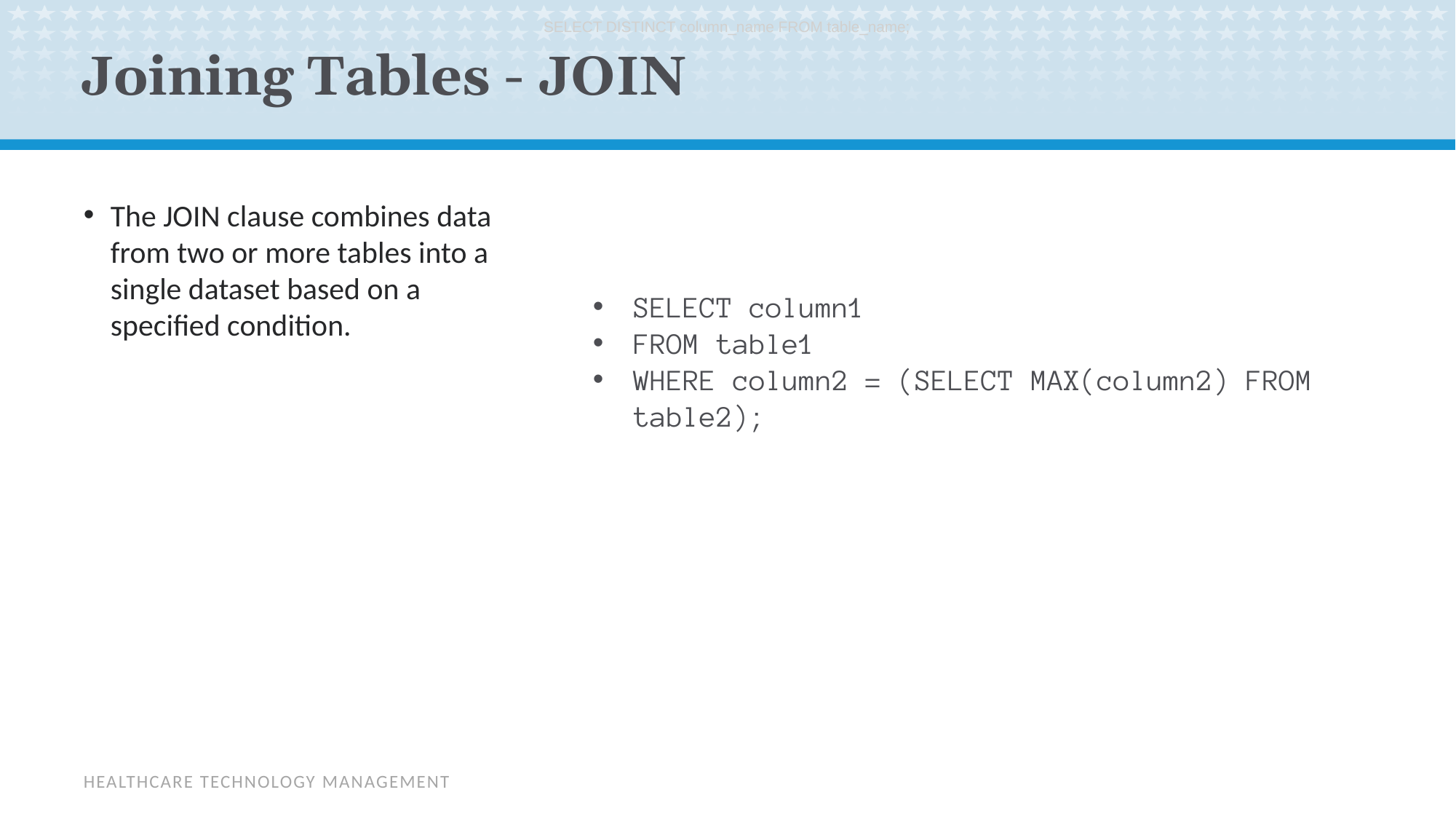

SELECT DISTINCT column_name FROM table_name;
# Joining Tables - JOIN
The JOIN clause combines data from two or more tables into a single dataset based on a specified condition.

SELECT column1
FROM table1
WHERE column2 = (SELECT MAX(column2) FROM table2);